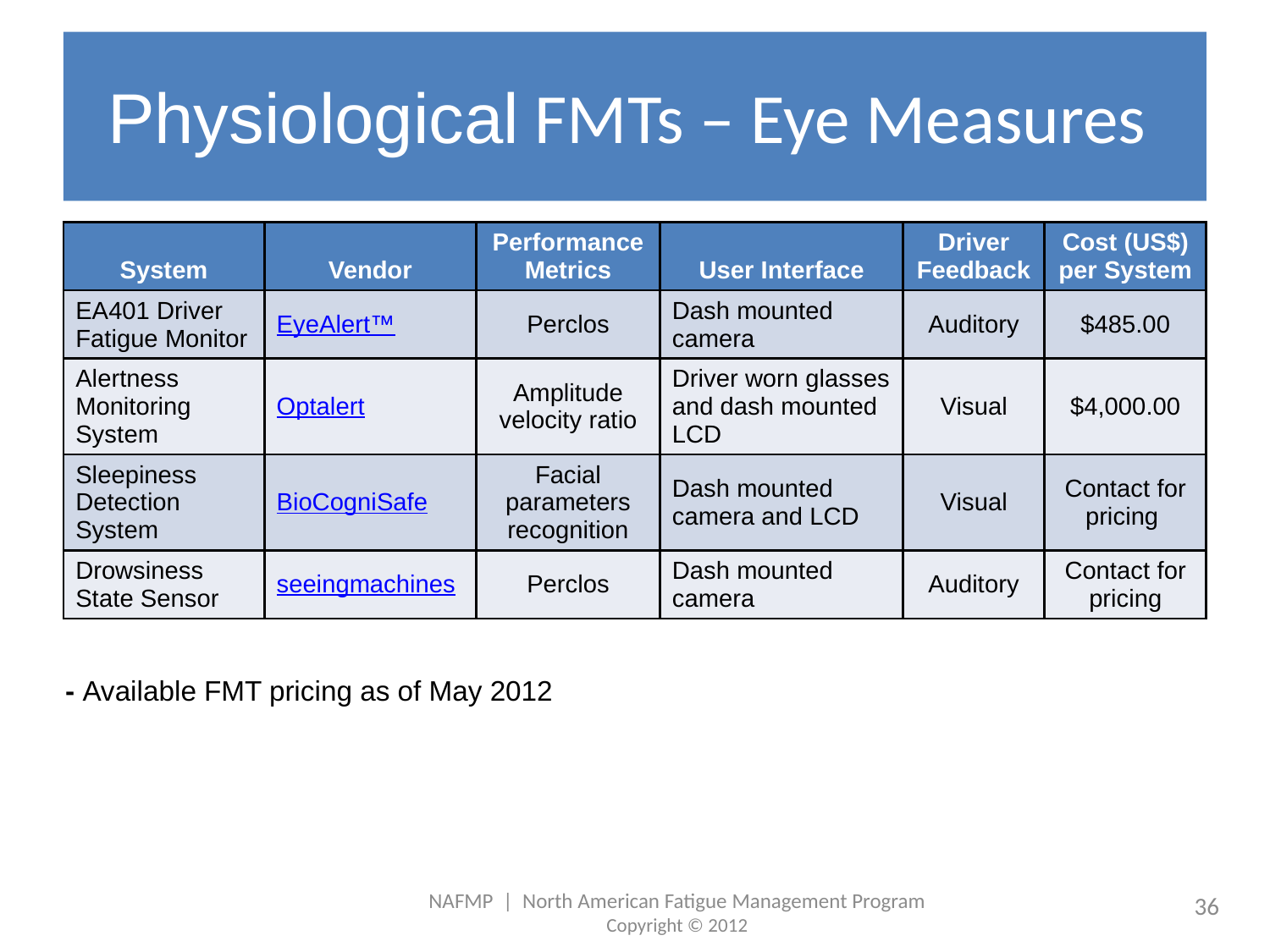

# Physiological FMTs – Eye Measures
| System | Vendor | Performance Metrics | User Interface | Driver Feedback | Cost (US$) per System |
| --- | --- | --- | --- | --- | --- |
| EA401 Driver Fatigue Monitor | EyeAlert™ | Perclos | Dash mounted camera | Auditory | $485.00 |
| Alertness Monitoring System | Optalert | Amplitude velocity ratio | Driver worn glasses and dash mounted LCD | Visual | $4,000.00 |
| Sleepiness Detection System | BioCogniSafe | Facial parameters recognition | Dash mounted camera and LCD | Visual | Contact for pricing |
| Drowsiness State Sensor | seeingmachines | Perclos | Dash mounted camera | Auditory | Contact for pricing |
- Available FMT pricing as of May 2012